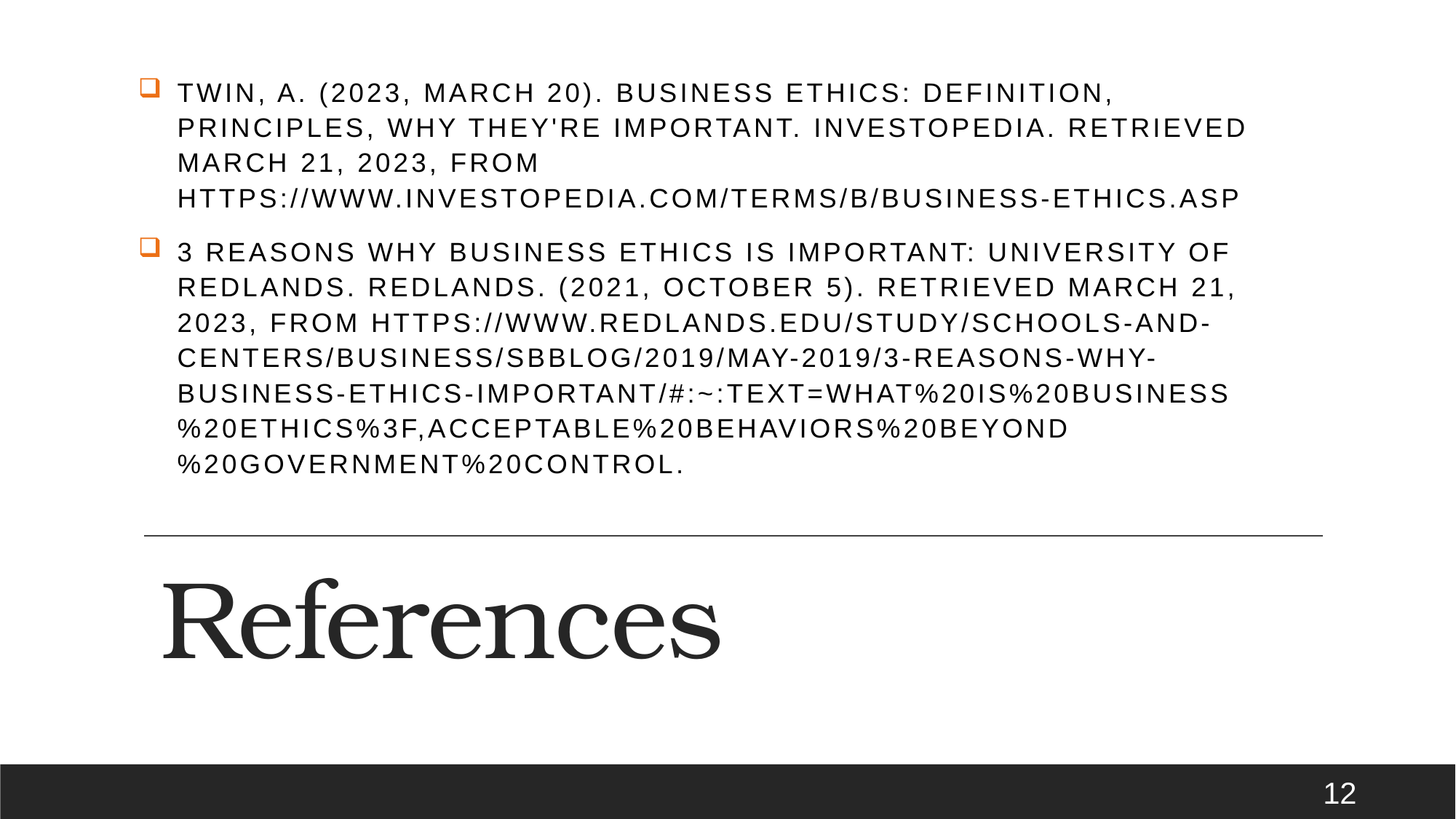

Twin, A. (2023, March 20). Business ethics: Definition, principles, why they're important. Investopedia. Retrieved March 21, 2023, from https://www.investopedia.com/terms/b/business-ethics.asp
3 reasons why business ethics is important: University of Redlands. Redlands. (2021, October 5). Retrieved March 21, 2023, from https://www.redlands.edu/study/schools-and-centers/business/sbblog/2019/may-2019/3-reasons-why-business-ethics-important/#:~:text=What%20Is%20Business%20Ethics%3F,acceptable%20behaviors%20beyond%20government%20control.
# References
12